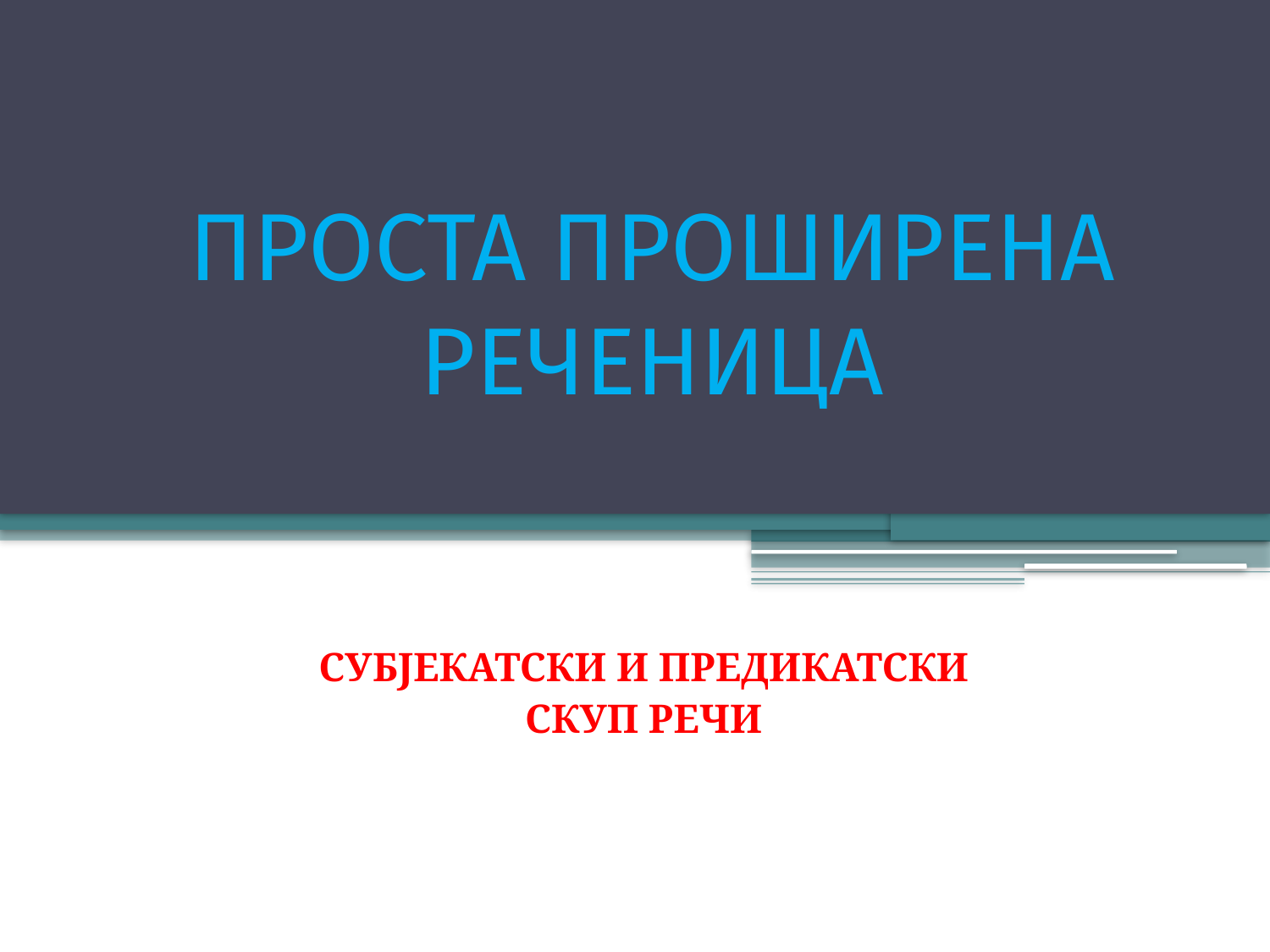

# ПРОСТА ПРОШИРЕНА РЕЧЕНИЦА
СУБЈЕКАТСКИ И ПРЕДИКАТСКИ
СКУП РЕЧИ